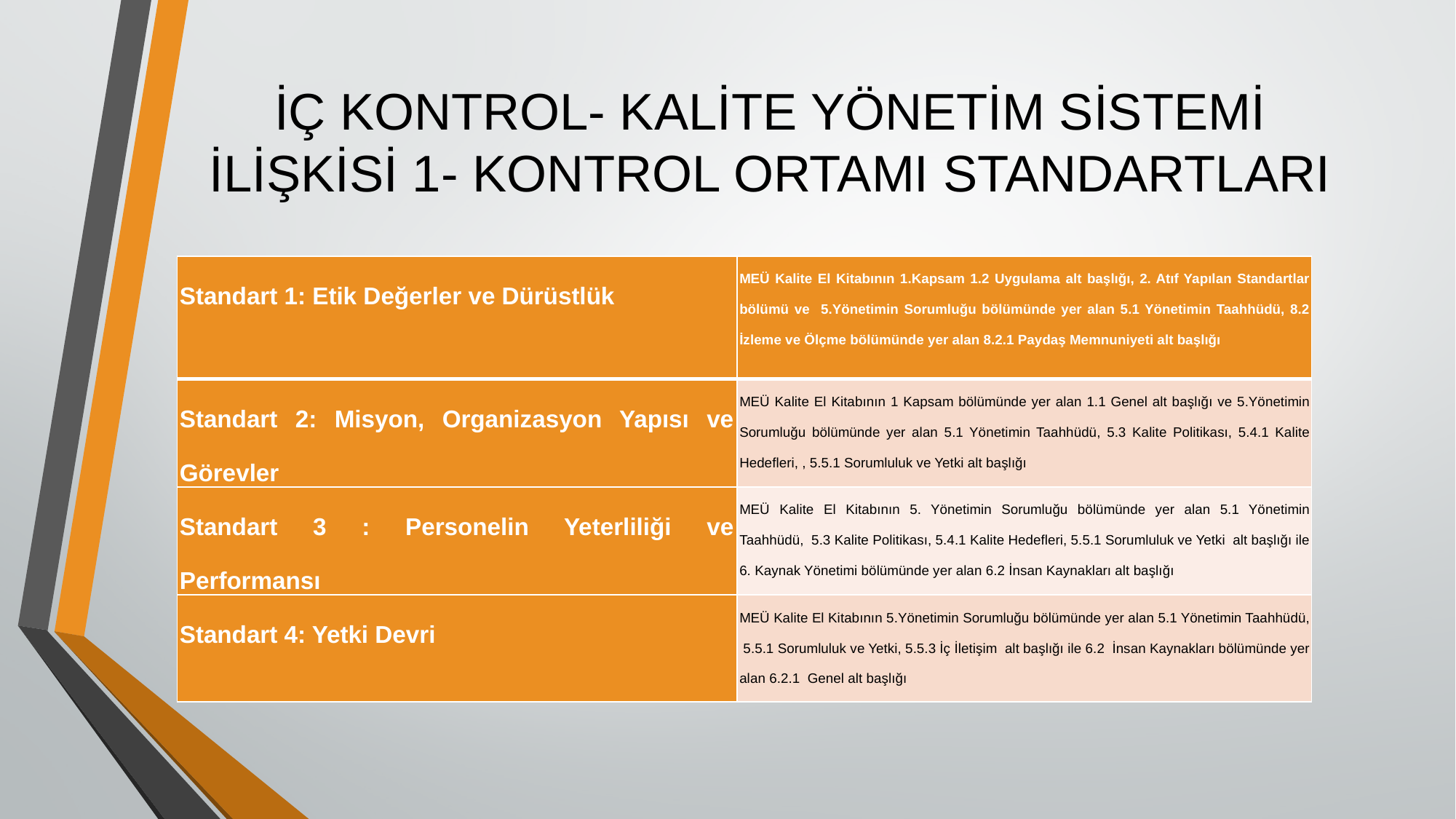

# İÇ KONTROL- KALİTE YÖNETİM SİSTEMİ İLİŞKİSİ 1- KONTROL ORTAMI STANDARTLARI
| Standart 1: Etik Değerler ve Dürüstlük | MEÜ Kalite El Kitabının 1.Kapsam 1.2 Uygulama alt başlığı, 2. Atıf Yapılan Standartlar bölümü ve 5.Yönetimin Sorumluğu bölümünde yer alan 5.1 Yönetimin Taahhüdü, 8.2 İzleme ve Ölçme bölümünde yer alan 8.2.1 Paydaş Memnuniyeti alt başlığı |
| --- | --- |
| Standart 2: Misyon, Organizasyon Yapısı ve Görevler | MEÜ Kalite El Kitabının 1 Kapsam bölümünde yer alan 1.1 Genel alt başlığı ve 5.Yönetimin Sorumluğu bölümünde yer alan 5.1 Yönetimin Taahhüdü, 5.3 Kalite Politikası, 5.4.1 Kalite Hedefleri, , 5.5.1 Sorumluluk ve Yetki alt başlığı |
| Standart 3 : Personelin Yeterliliği ve Performansı | MEÜ Kalite El Kitabının 5. Yönetimin Sorumluğu bölümünde yer alan 5.1 Yönetimin Taahhüdü, 5.3 Kalite Politikası, 5.4.1 Kalite Hedefleri, 5.5.1 Sorumluluk ve Yetki alt başlığı ile 6. Kaynak Yönetimi bölümünde yer alan 6.2 İnsan Kaynakları alt başlığı |
| Standart 4: Yetki Devri | MEÜ Kalite El Kitabının 5.Yönetimin Sorumluğu bölümünde yer alan 5.1 Yönetimin Taahhüdü, 5.5.1 Sorumluluk ve Yetki, 5.5.3 İç İletişim alt başlığı ile 6.2 İnsan Kaynakları bölümünde yer alan 6.2.1 Genel alt başlığı |